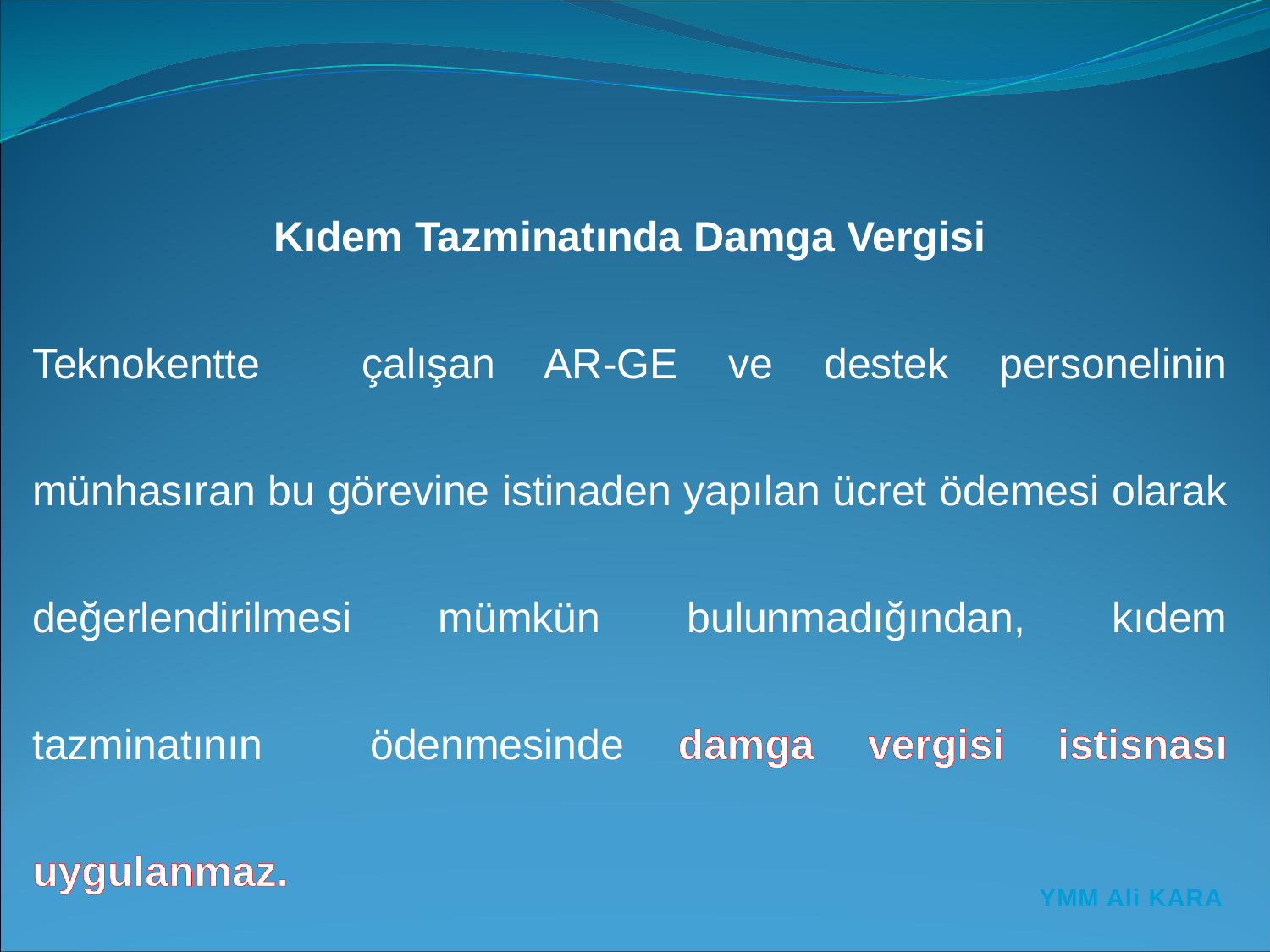

Kıdem Tazminatında Damga Vergisi
Teknokentte  çalışan AR-GE ve destek personelinin münhasıran bu görevine istinaden yapılan ücret ödemesi olarak değerlendirilmesi mümkün bulunmadığından, kıdem tazminatının  ödenmesinde damga vergisi istisnası uygulanmaz.
YMM Ali KARA